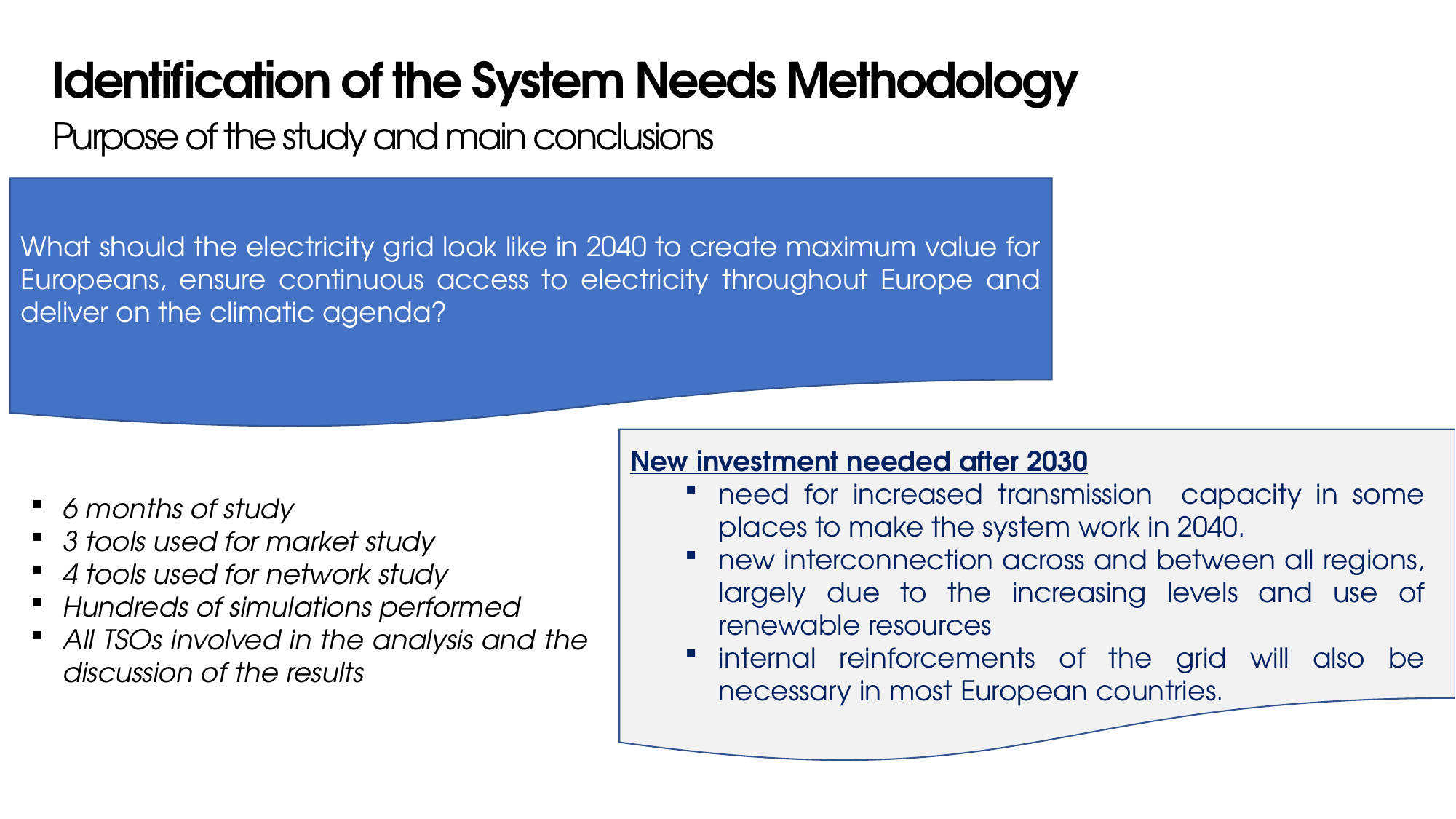

Identification of the System Needs Methodology
Purpose of the study and main conclusions
What should the electricity grid look like in 2040 to create maximum value for Europeans, ensure continuous access to electricity throughout Europe and deliver on the climatic agenda?

New investment needed after 2030
need for increased transmission  capacity in some places to make the system work in 2040.
new interconnection across and between all regions, largely due to the increasing levels and use of renewable resources
internal reinforcements of the grid will also be necessary in most European countries.

6 months of study
3 tools used for market study
4 tools used for network study
Hundreds of simulations performed
All TSOs involved in the analysis and the discussion of the results